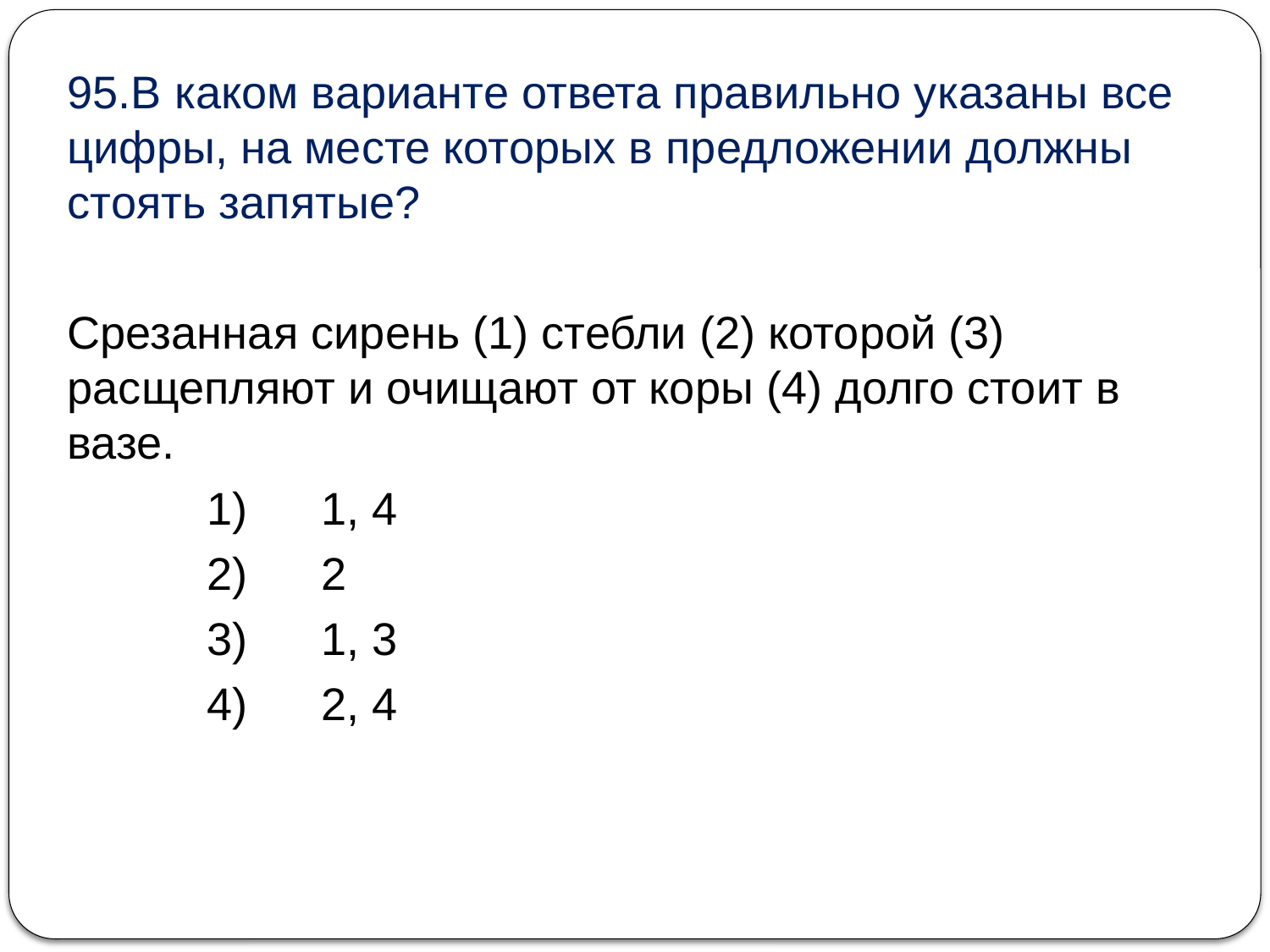

95.В каком варианте ответа правильно указаны все цифры, на месте которых в предложении должны стоять запятые?

Срезанная сирень (1) стебли (2) которой (3) расщепляют и очищают от коры (4) долго стоит в вазе.
  	 1) 	1, 4
  	 2) 	2
  	 3) 	1, 3
  	 4) 	2, 4